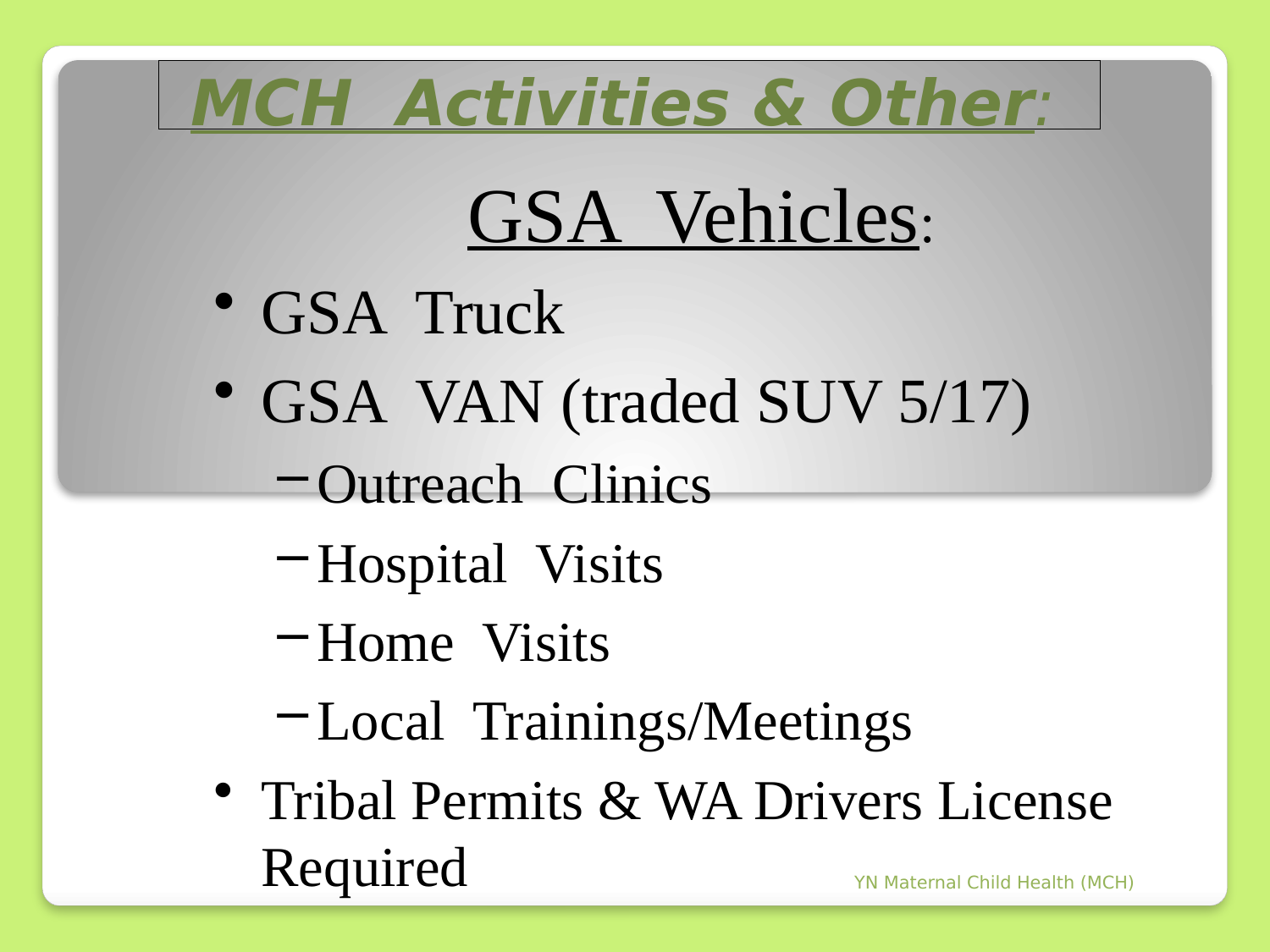

#

MCH  Activities & Other:
		GSA  Vehicles:
GSA  Truck
GSA  VAN (traded SUV 5/17)
Outreach  Clinics
Hospital  Visits
Home  Visits
Local  Trainings/Meetings
Tribal Permits & WA Drivers License  Required
YN Maternal Child Health (MCH)